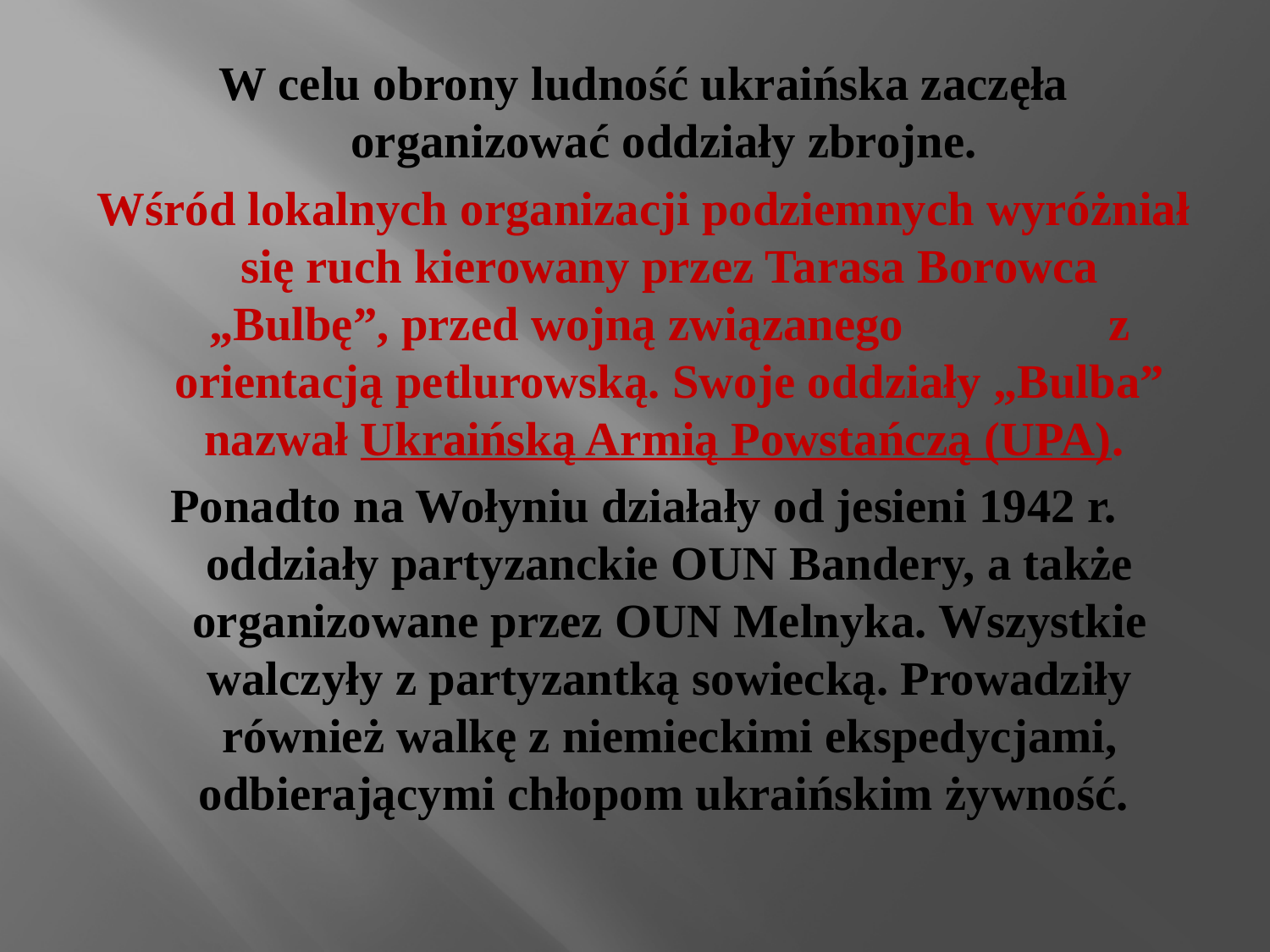

W celu obrony ludność ukraińska zaczęła organizować oddziały zbrojne.
Wśród lokalnych organizacji podziemnych wyróżniał się ruch kierowany przez Tarasa Borowca „Bulbę”, przed wojną związanego                 z orientacją petlurowską. Swoje oddziały „Bulba” nazwał Ukraińską Armią Powstańczą (UPA).
Ponadto na Wołyniu działały od jesieni 1942 r. oddziały partyzanckie OUN Bandery, a także organizowane przez OUN Melnyka. Wszystkie walczyły z partyzantką sowiecką. Prowadziły również walkę z niemieckimi ekspedycjami, odbierającymi chłopom ukraińskim żywność.